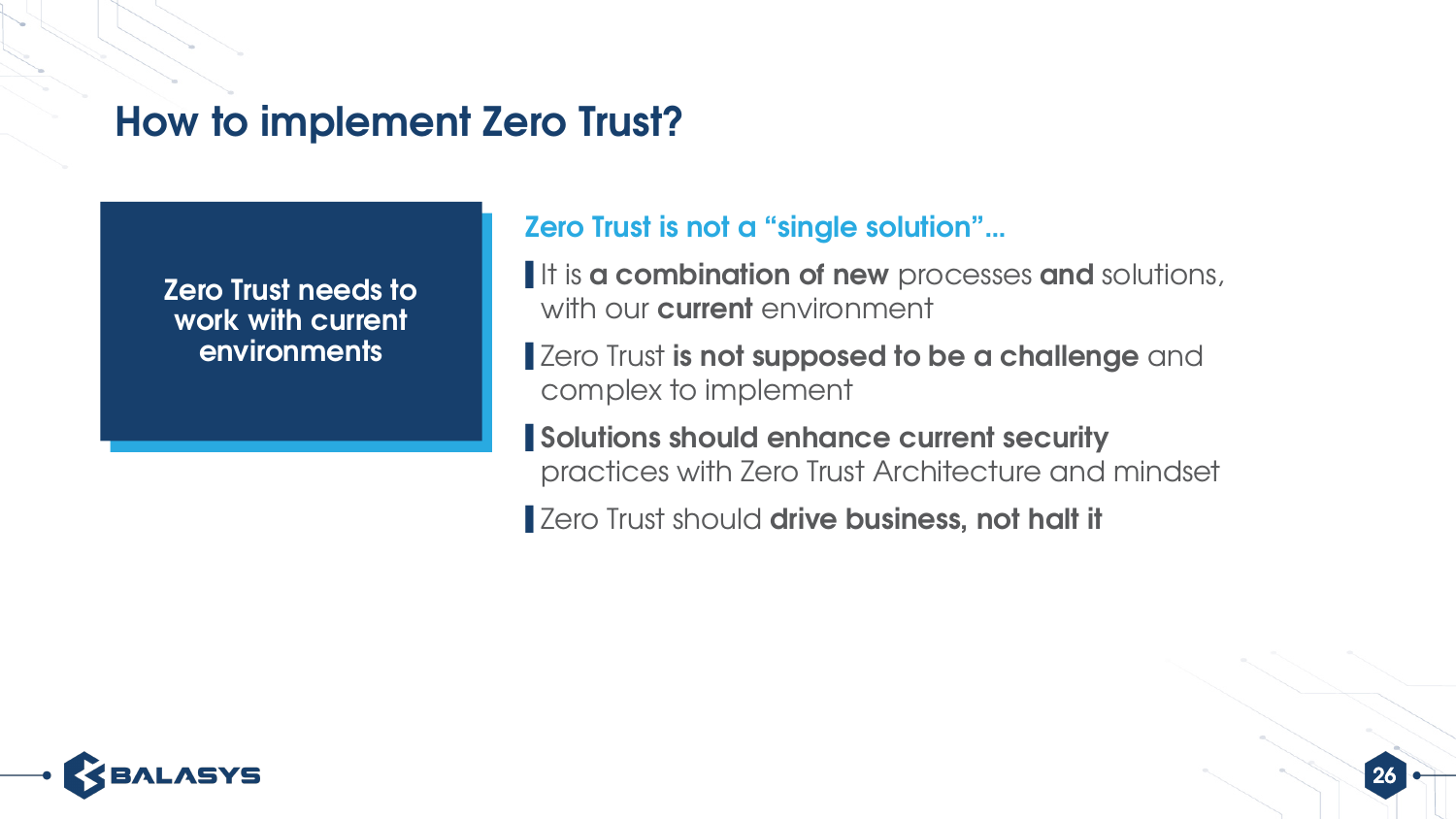

# How to implement Zero Trust?
Zero Trust needs to work with current environments

Zero Trust is not a “single solution”…
It is a combination of new processes and solutions, with our current environment
Zero Trust is not supposed to be a challenge and complex to implement
Solutions should enhance current security practices with Zero Trust Architecture and mindset
Zero Trust should drive business, not halt it

26
26